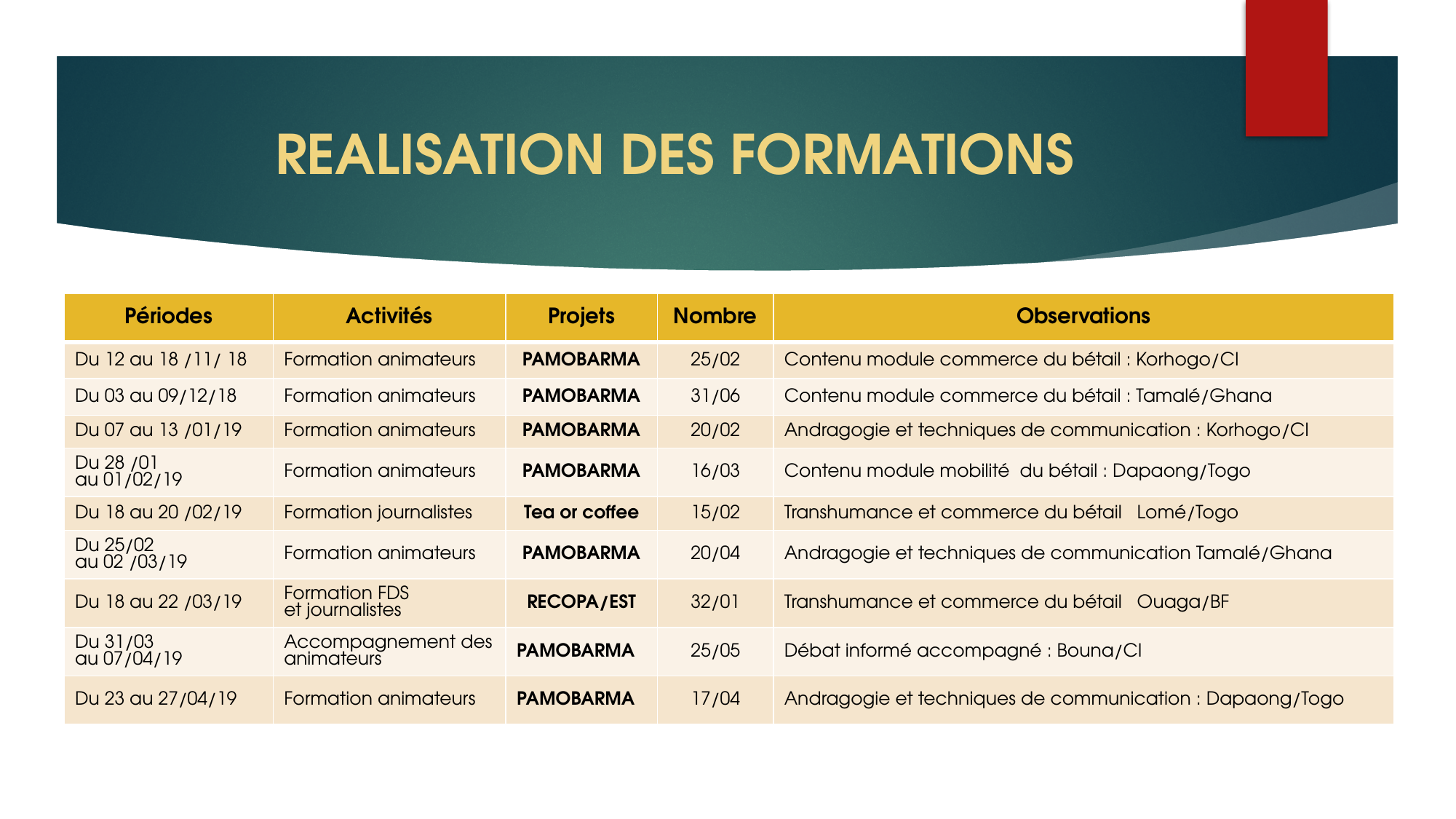

REALISATION DES FORMATIONS
| Périodes | Activités | Projets | Nombre | Observations |
| --- | --- | --- | --- | --- |
| Du 12 au 18 /11/ 18 | Formation animateurs | PAMOBARMA | 25/02 | Contenu module commerce du bétail : Korhogo/CI |
| Du 03 au 09/12/18 | Formation animateurs | PAMOBARMA | 31/06 | Contenu module commerce du bétail : Tamalé/Ghana |
| Du 07 au 13 /01/19 | Formation animateurs | PAMOBARMA | 20/02 | Andragogie et techniques de communication : Korhogo/CI |
| Du 28 /01 au 01/02/19 | Formation animateurs | PAMOBARMA | 16/03 | Contenu module mobilité du bétail : Dapaong/Togo |
| Du 18 au 20 /02/19 | Formation journalistes | Tea or coffee | 15/02 | Transhumance et commerce du bétail Lomé/Togo |
| Du 25/02 au 02 /03/19 | Formation animateurs | PAMOBARMA | 20/04 | Andragogie et techniques de communication Tamalé/Ghana |
| Du 18 au 22 /03/19 | Formation FDS et journalistes | RECOPA/EST | 32/01 | Transhumance et commerce du bétail Ouaga/BF |
| Du 31/03 au 07/04/19 | Accompagnement des animateurs | PAMOBARMA | 25/05 | Débat informé accompagné : Bouna/CI |
| Du 23 au 27/04/19 | Formation animateurs | PAMOBARMA | 17/04 | Andragogie et techniques de communication : Dapaong/Togo |